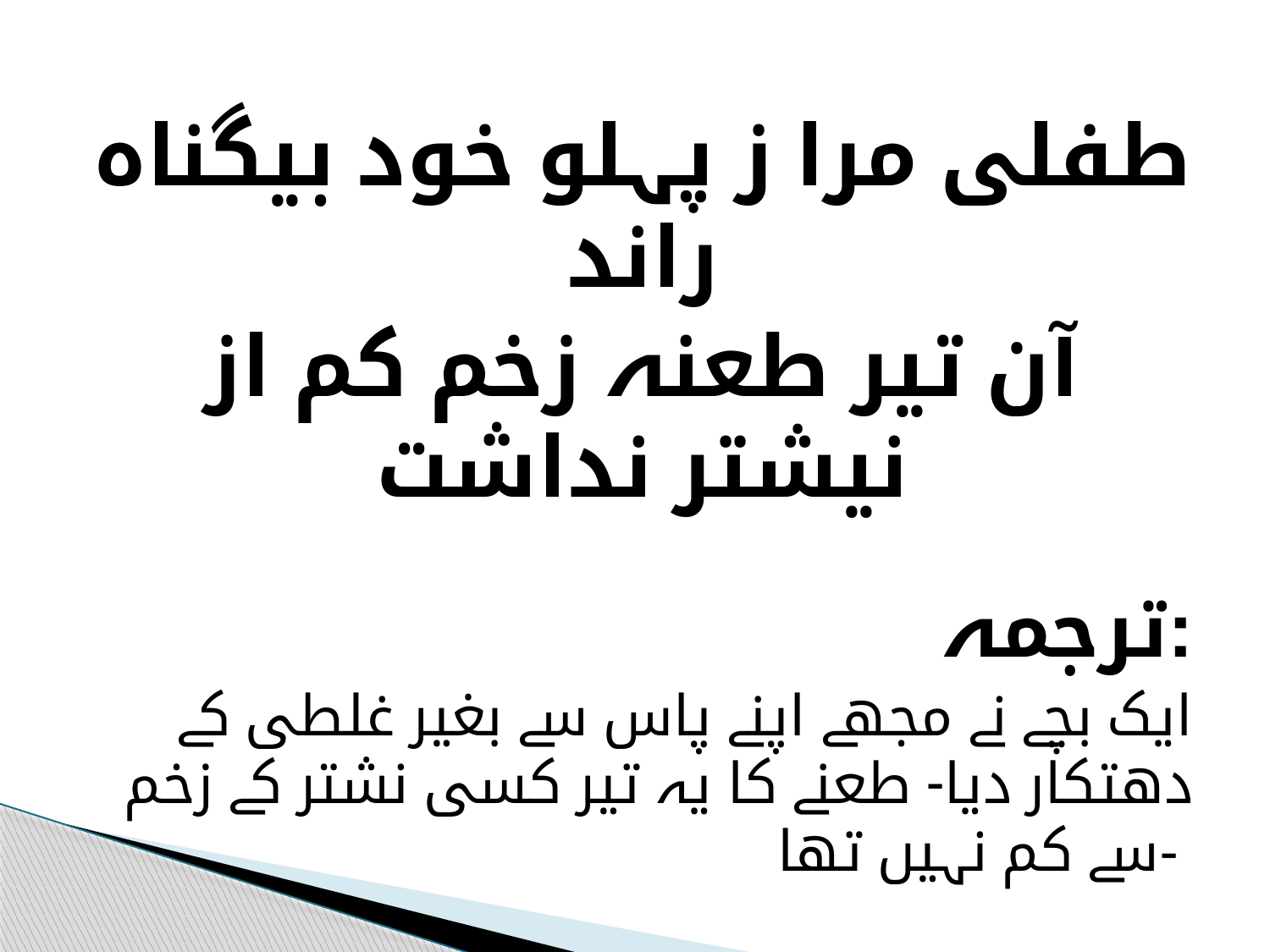

طفلی مرا ز پہلو خود بیگناہ راند
آن تیر طعنہ زخم کم از نیشتر نداشت

ترجمہ:
ایک بچے نے مجھے اپنے پاس سے بغیر غلطی کے دھتکار دیا- طعنے کا یہ تیر کسی نشتر کے زخم سے کم نہیں تھا-